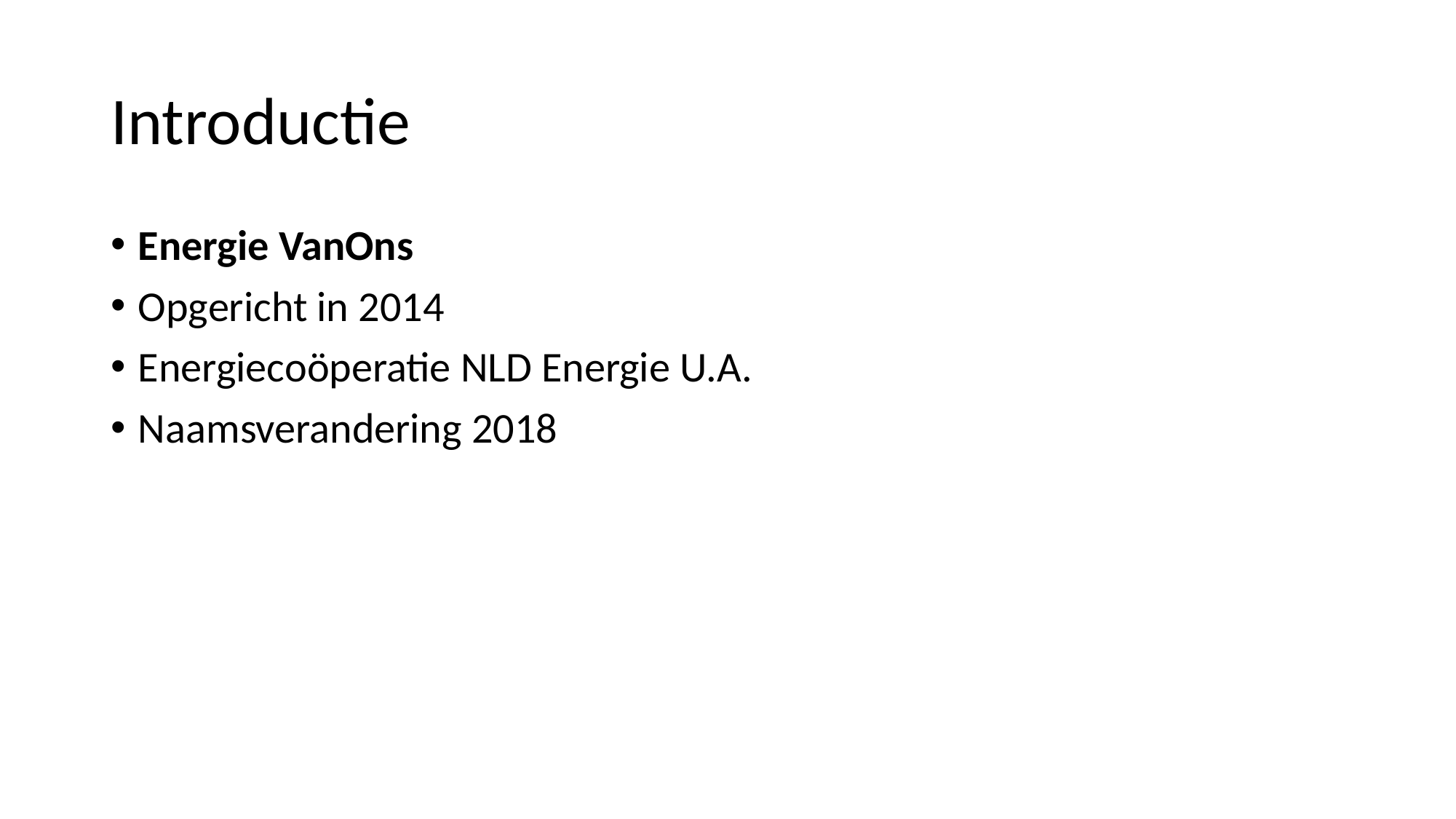

# Introductie
Energie VanOns
Opgericht in 2014
Energiecoöperatie NLD Energie U.A.
Naamsverandering 2018